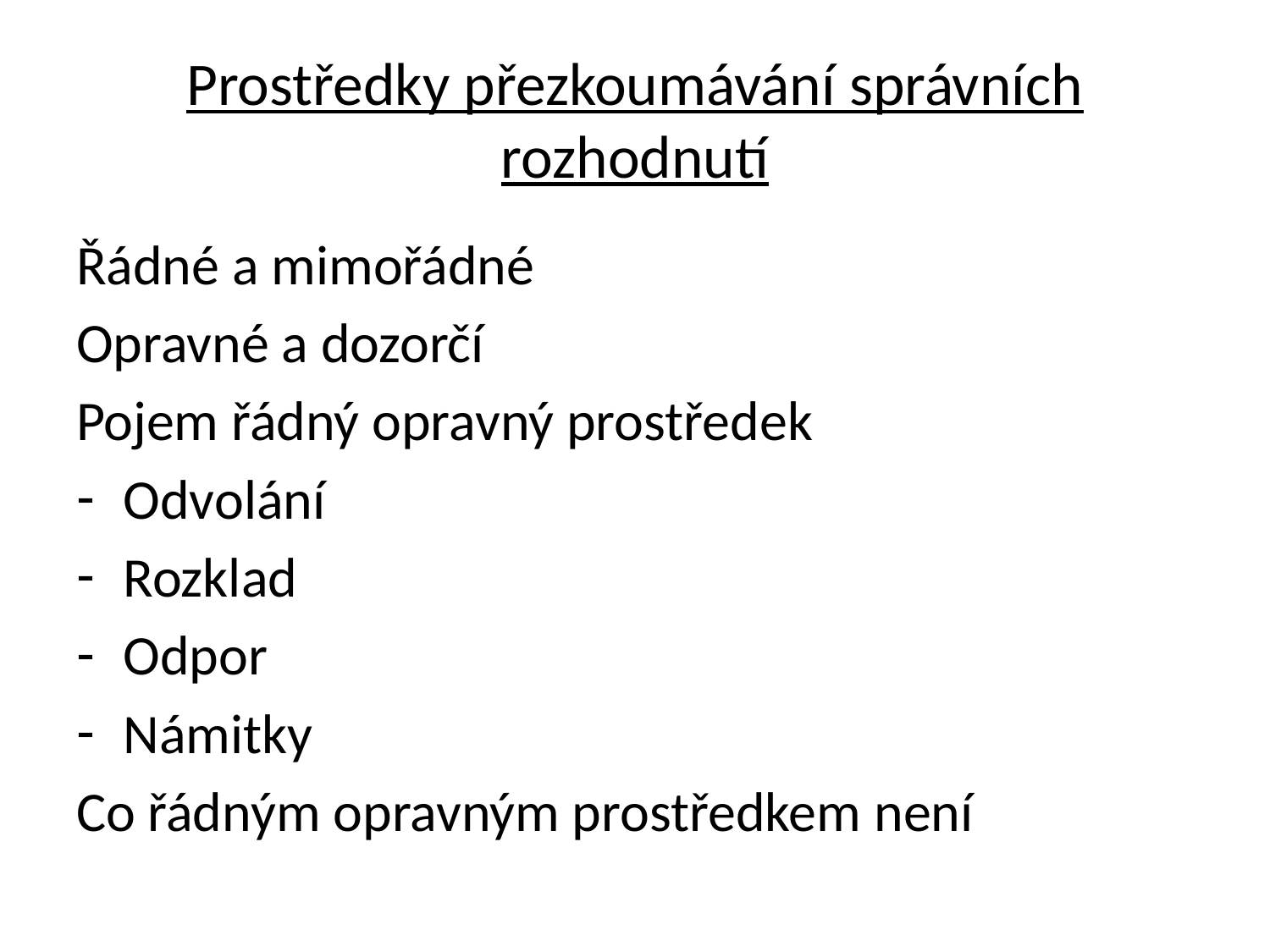

# Prostředky přezkoumávání správních rozhodnutí
Řádné a mimořádné
Opravné a dozorčí
Pojem řádný opravný prostředek
Odvolání
Rozklad
Odpor
Námitky
Co řádným opravným prostředkem není